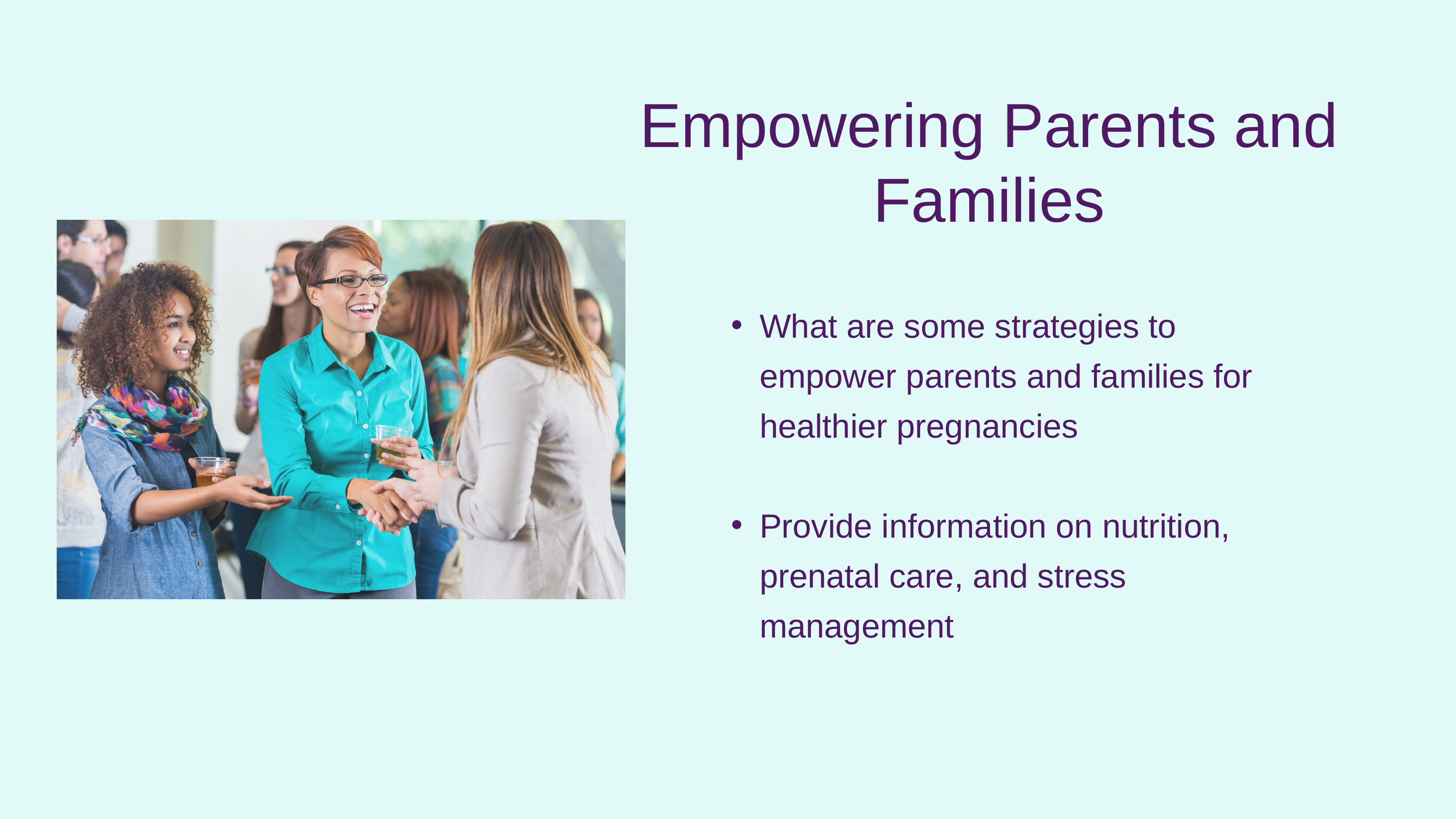

Empowering Parents and Families

What are some strategies to empower parents and families for healthier pregnancies

Provide information on nutrition, prenatal care, and stress management